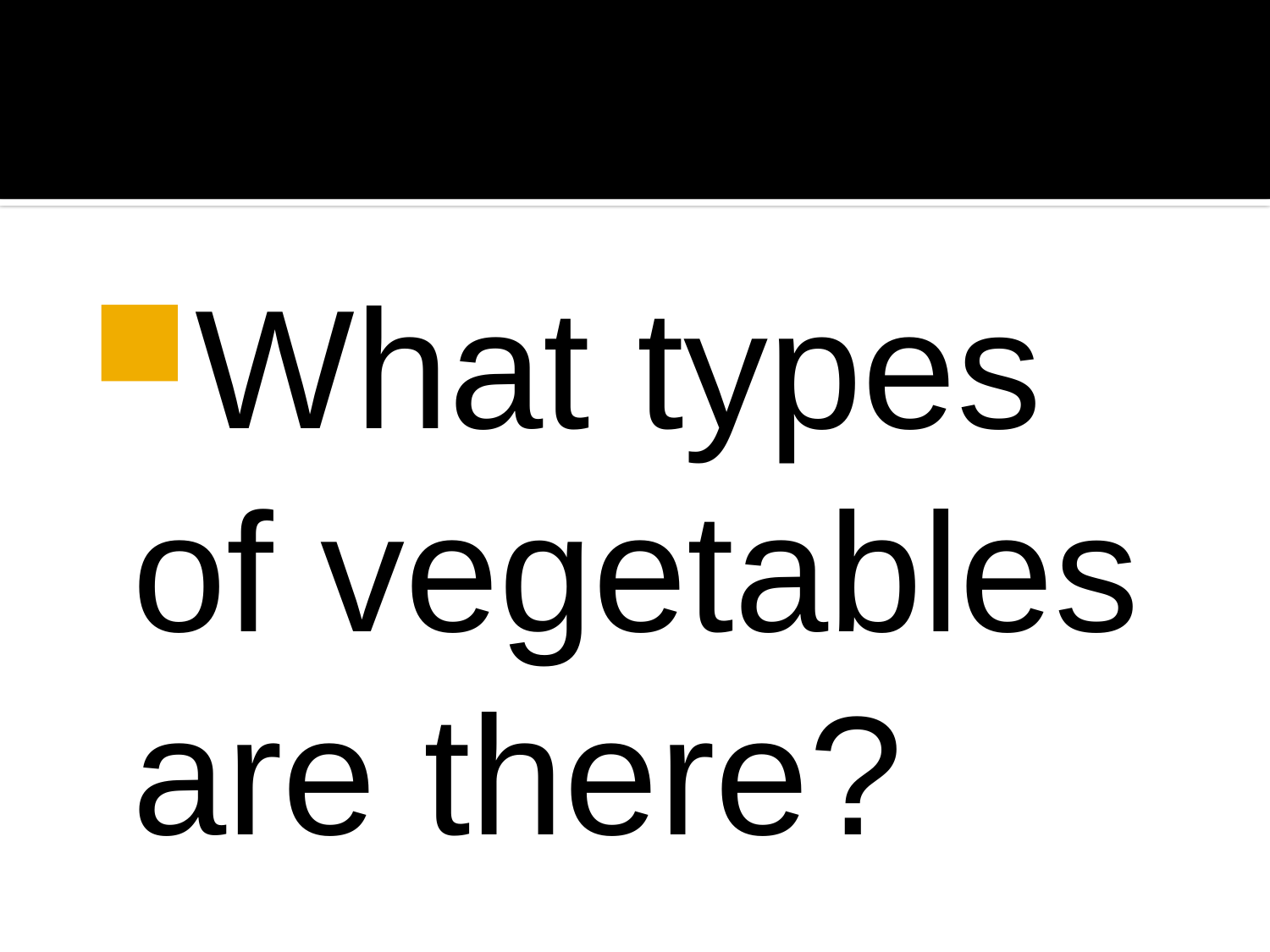

#
What types of vegetables are there?